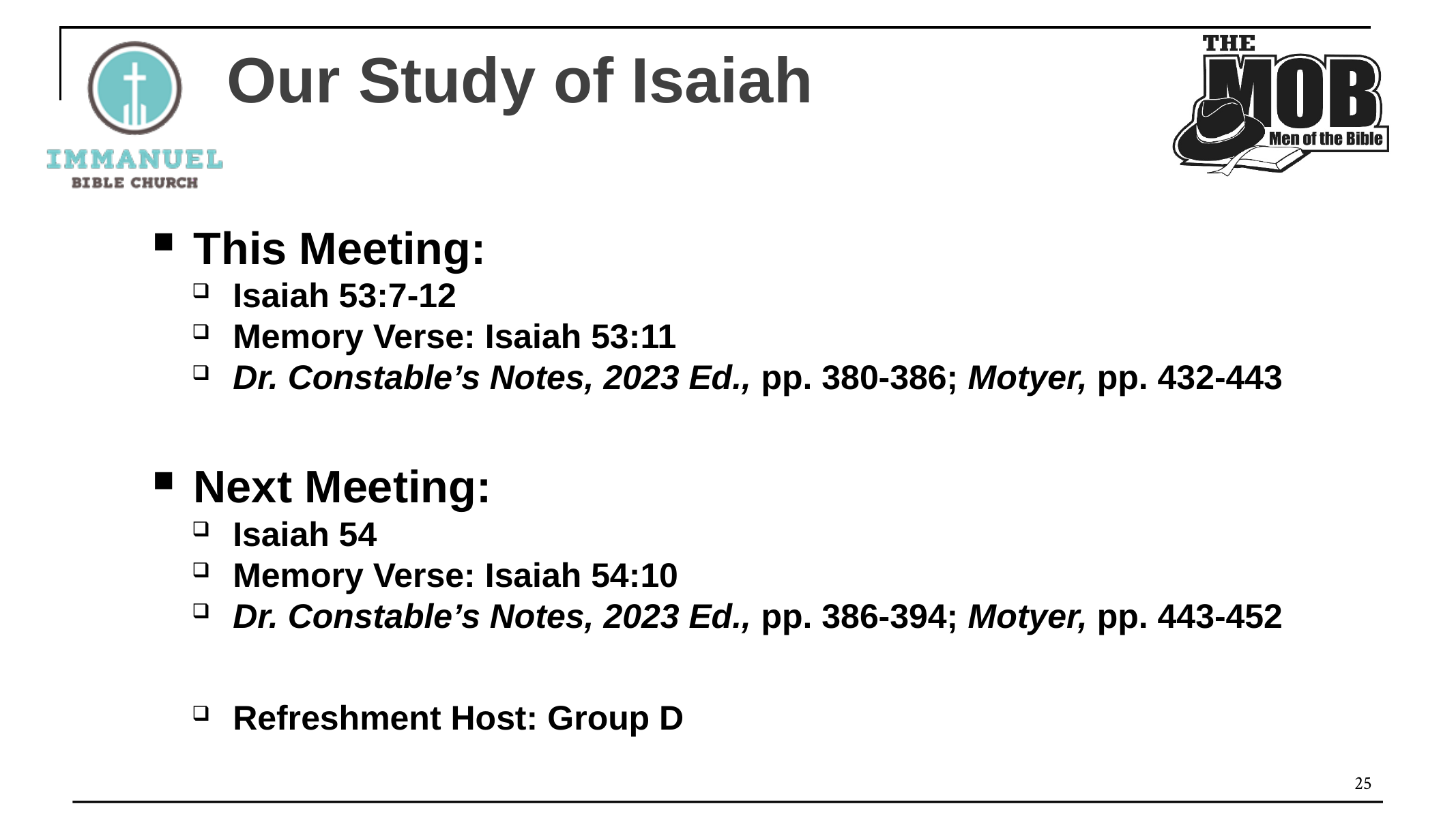

# Our Study of Isaiah
This Meeting:
Isaiah 53:7-12
Memory Verse: Isaiah 53:11
Dr. Constable’s Notes, 2023 Ed., pp. 380-386; Motyer, pp. 432-443

Next Meeting:
Isaiah 54
Memory Verse: Isaiah 54:10
Dr. Constable’s Notes, 2023 Ed., pp. 386-394; Motyer, pp. 443-452

Refreshment Host: Group D

25